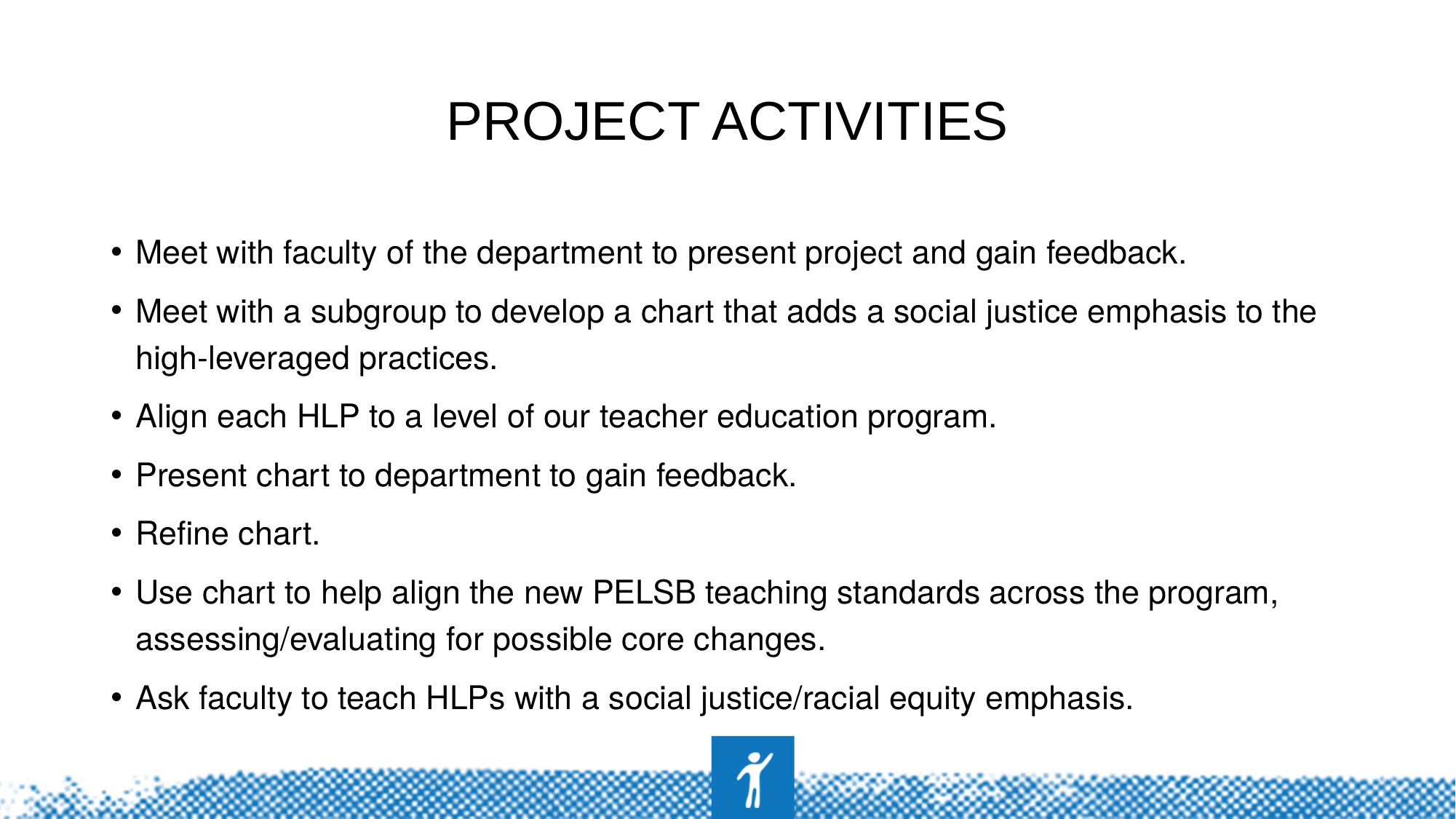

# Project Activities
Meet with faculty of the department to present project and gain feedback.
Meet with a subgroup to develop a chart that adds a social justice emphasis to the high-leveraged practices.
Align each HLP to a level of our teacher education program.
Present chart to department to gain feedback.
Refine chart.
Use chart to help align the new PELSB teaching standards across the program, assessing/evaluating for possible core changes.
Ask faculty to teach HLPs with a social justice/racial equity emphasis.